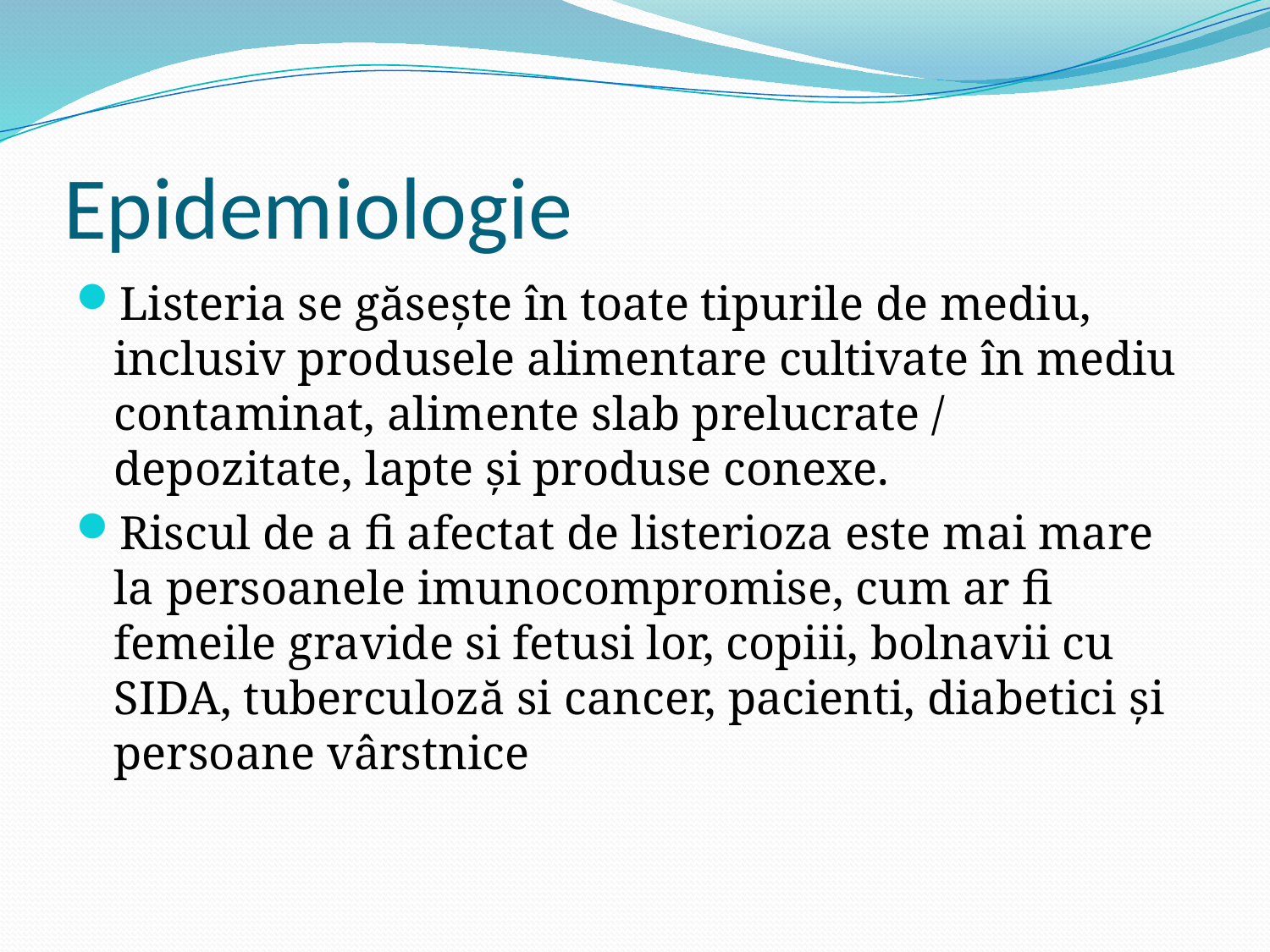

# Epidemiologie
Listeria se găsește în toate tipurile de mediu, inclusiv produsele alimentare cultivate în mediu contaminat, alimente slab prelucrate / depozitate, lapte și produse conexe.
Riscul de a fi afectat de listerioza este mai mare la persoanele imunocompromise, cum ar fi femeile gravide si fetusi lor, copiii, bolnavii cu SIDA, tuberculoză si cancer, pacienti, diabetici și persoane vârstnice